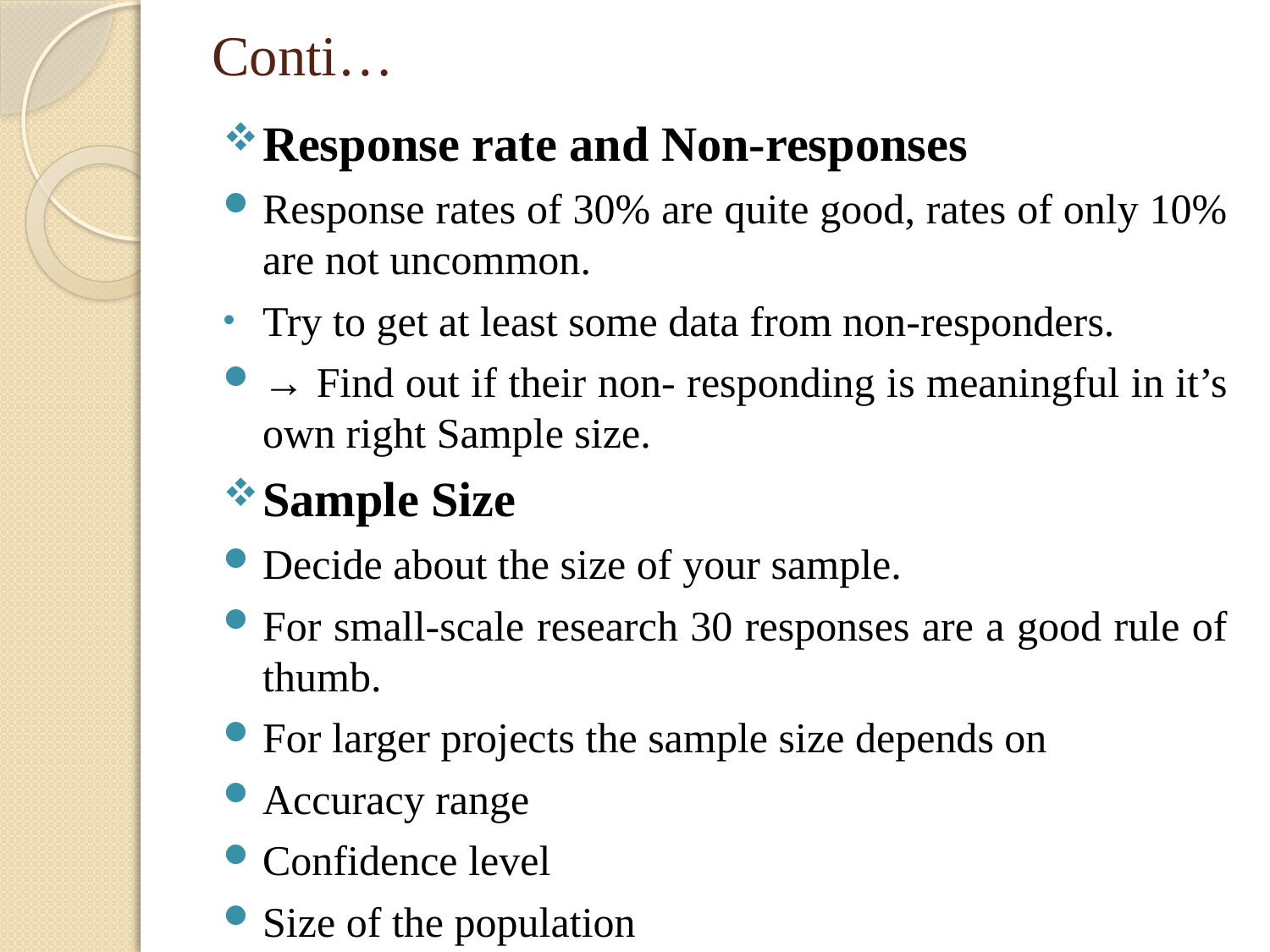

# Conti…
Response rate and Non-responses
Response rates of 30% are quite good, rates of only 10% are not uncommon.
Try to get at least some data from non-responders.
→ Find out if their non- responding is meaningful in it’s own right Sample size.
Sample Size
Decide about the size of your sample.
For small-scale research 30 responses are a good rule of thumb.
For larger projects the sample size depends on
Accuracy range
Confidence level
Size of the population